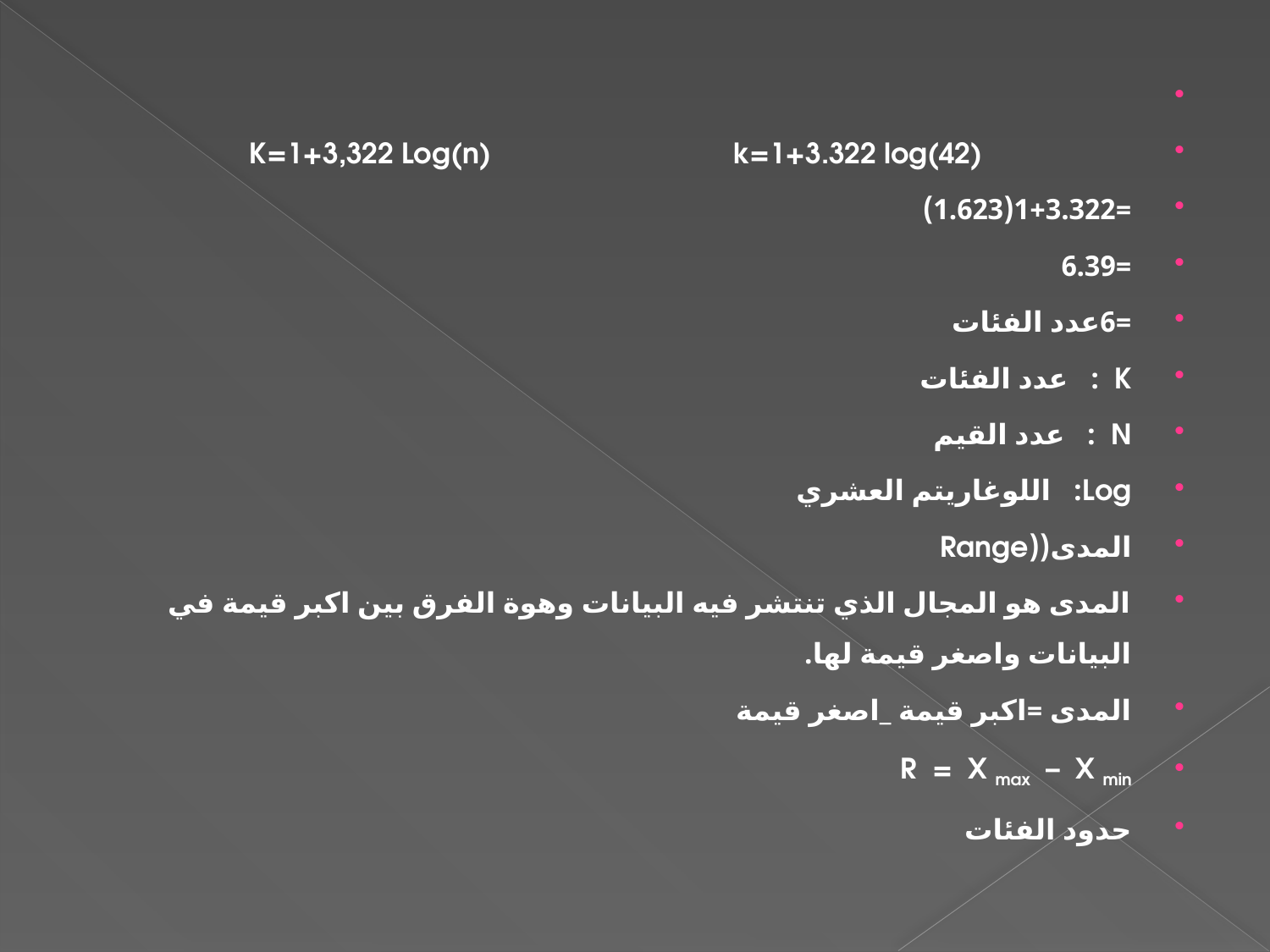

#

                    K=1+3,322 Log(n)                               k=1+3.322 log(42)
=1+3.322(1.623)
=6.39
=6عدد الفئات
K  :   عدد الفئات
N  :   عدد القيم
Log:   اللوغاريتم العشري
المدى((Range
المدى هو المجال الذي تنتشر فيه البيانات وهوة الفرق بين اكبر قيمة في البيانات واصغر قيمة لها.
المدى =اكبر قيمة _اصغر قيمة
R  =  X max  –  X min
حدود الفئات